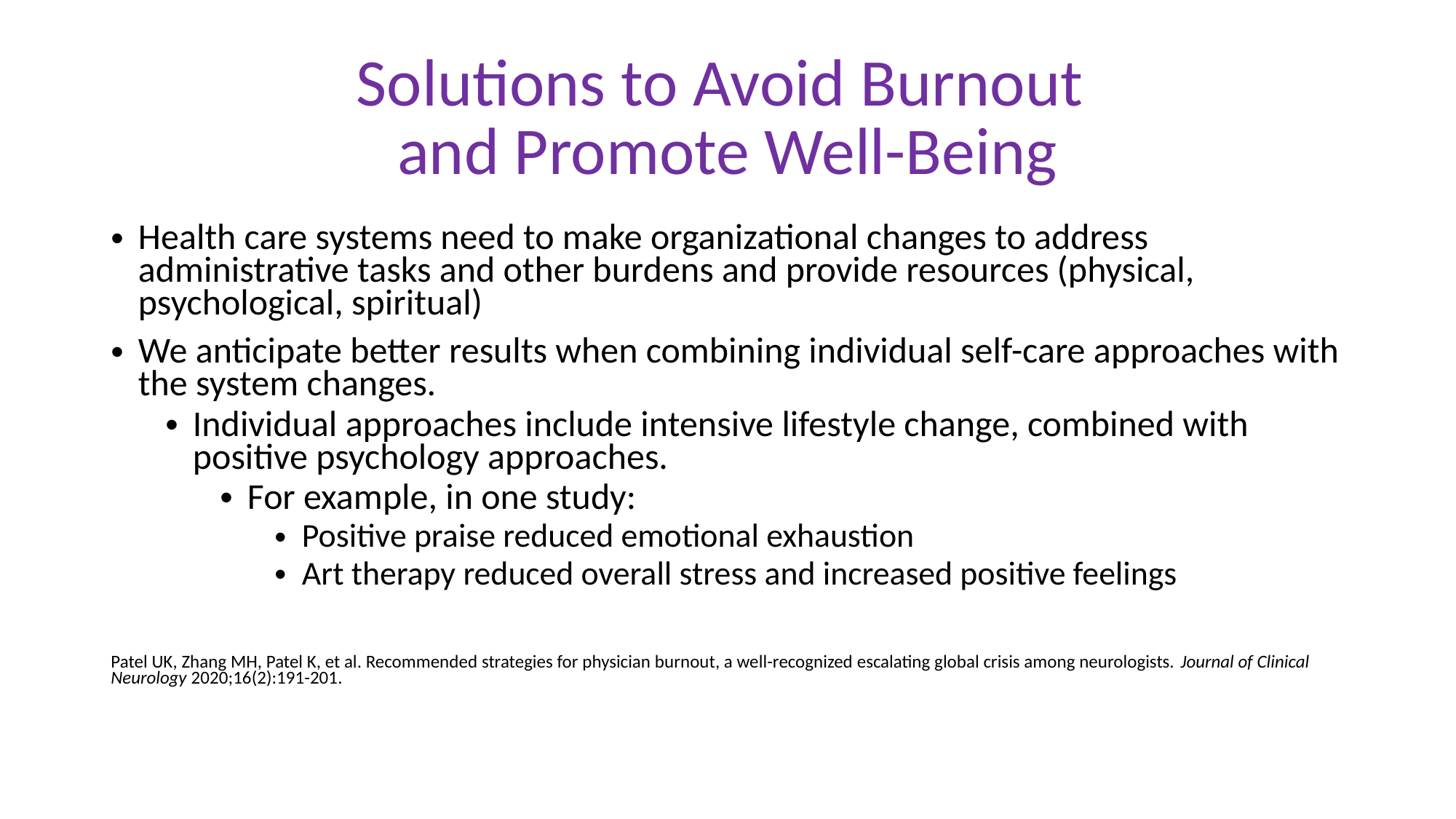

# Solutions to Avoid Burnout and Promote Well-Being
Health care systems need to make organizational changes to address administrative tasks and other burdens and provide resources (physical, psychological, spiritual)
We anticipate better results when combining individual self-care approaches with the system changes.
Individual approaches include intensive lifestyle change, combined with positive psychology approaches.
For example, in one study:
Positive praise reduced emotional exhaustion
Art therapy reduced overall stress and increased positive feelings

Patel UK, Zhang MH, Patel K, et al. Recommended strategies for physician burnout, a well-recognized escalating global crisis among neurologists. Journal of Clinical Neurology 2020;16(2):191-201.